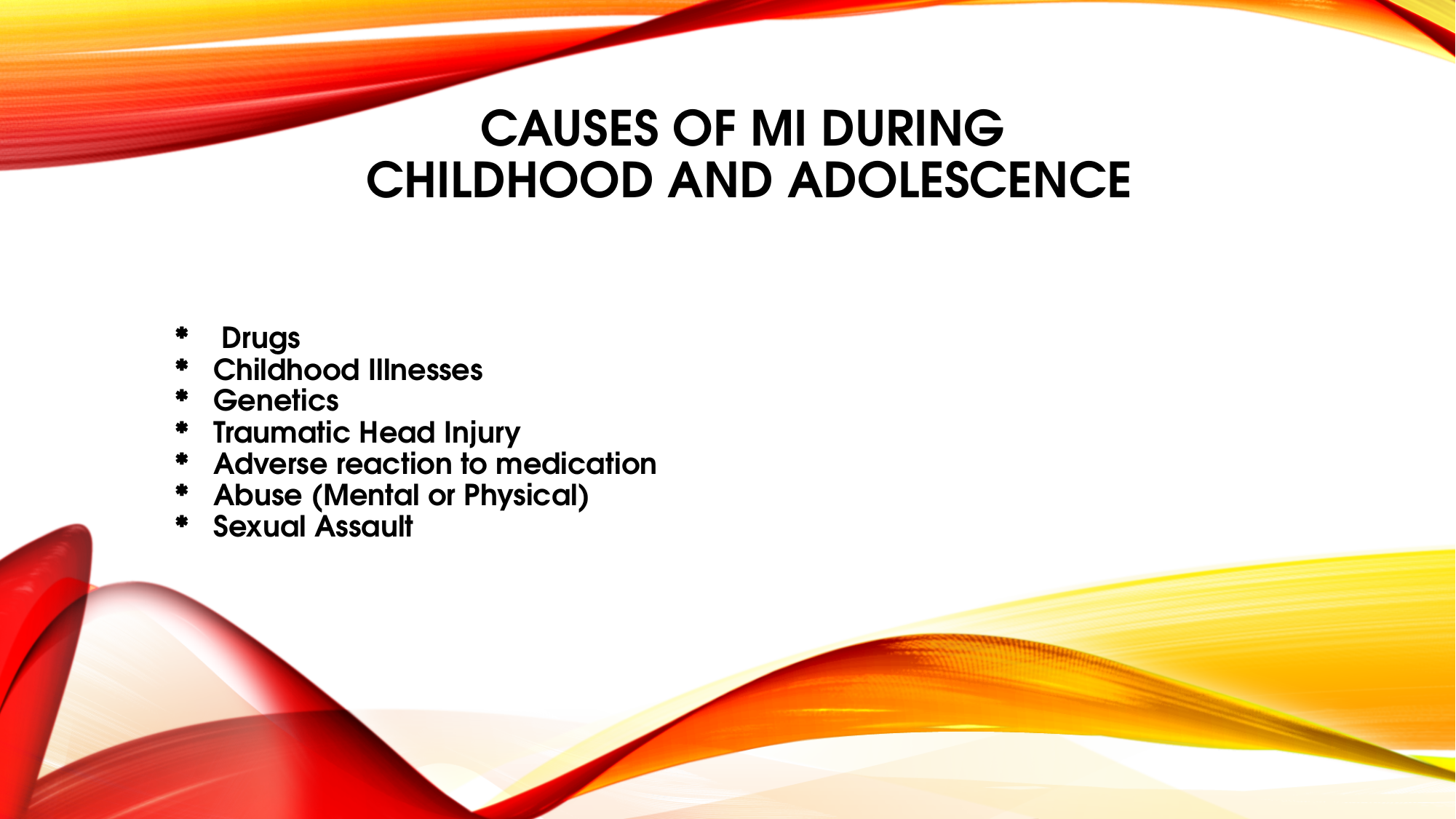

# Causes of MI during childhood and adolescence
*    Drugs
*   Childhood Illnesses
*   Genetics
*   Traumatic Head Injury
*   Adverse reaction to medication
*   Abuse (Mental or Physical)
*   Sexual Assault